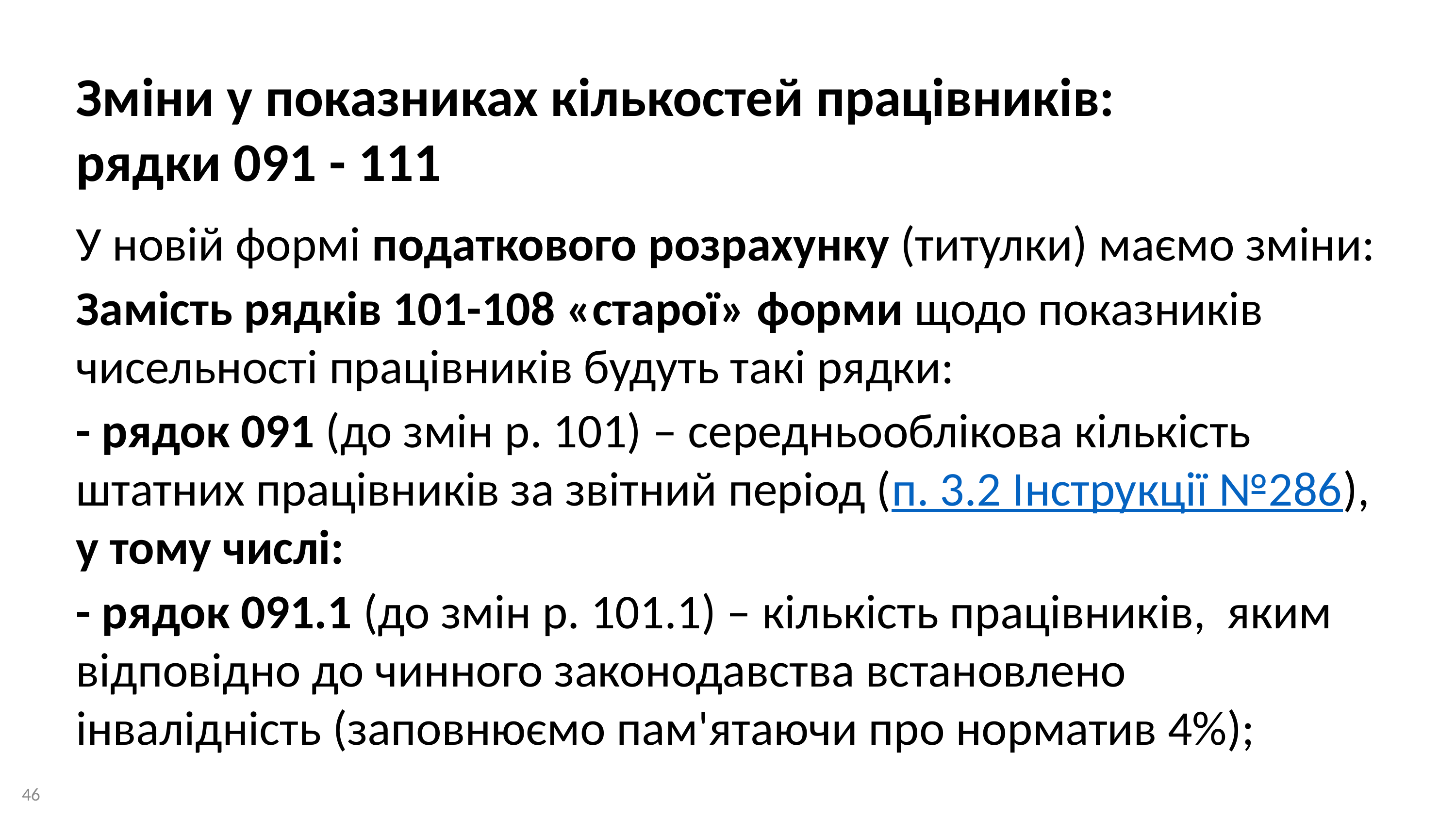

Зміни у показниках кількостей працівників:
рядки 091 - 111
У новій формі податкового розрахунку (титулки) маємо зміни:
Замість рядків 101-108 «старої» форми щодо показників чисельності працівників будуть такі рядки:
- рядок 091 (до змін р. 101) – середньооблікова кількість штатних працівників за звітний період (п. 3.2 Інструкції №286), у тому числі:
- рядок 091.1 (до змін р. 101.1) – кількість працівників,  яким відповідно до чинного законодавства встановлено інвалідність (заповнюємо пам'ятаючи про норматив 4%);

46